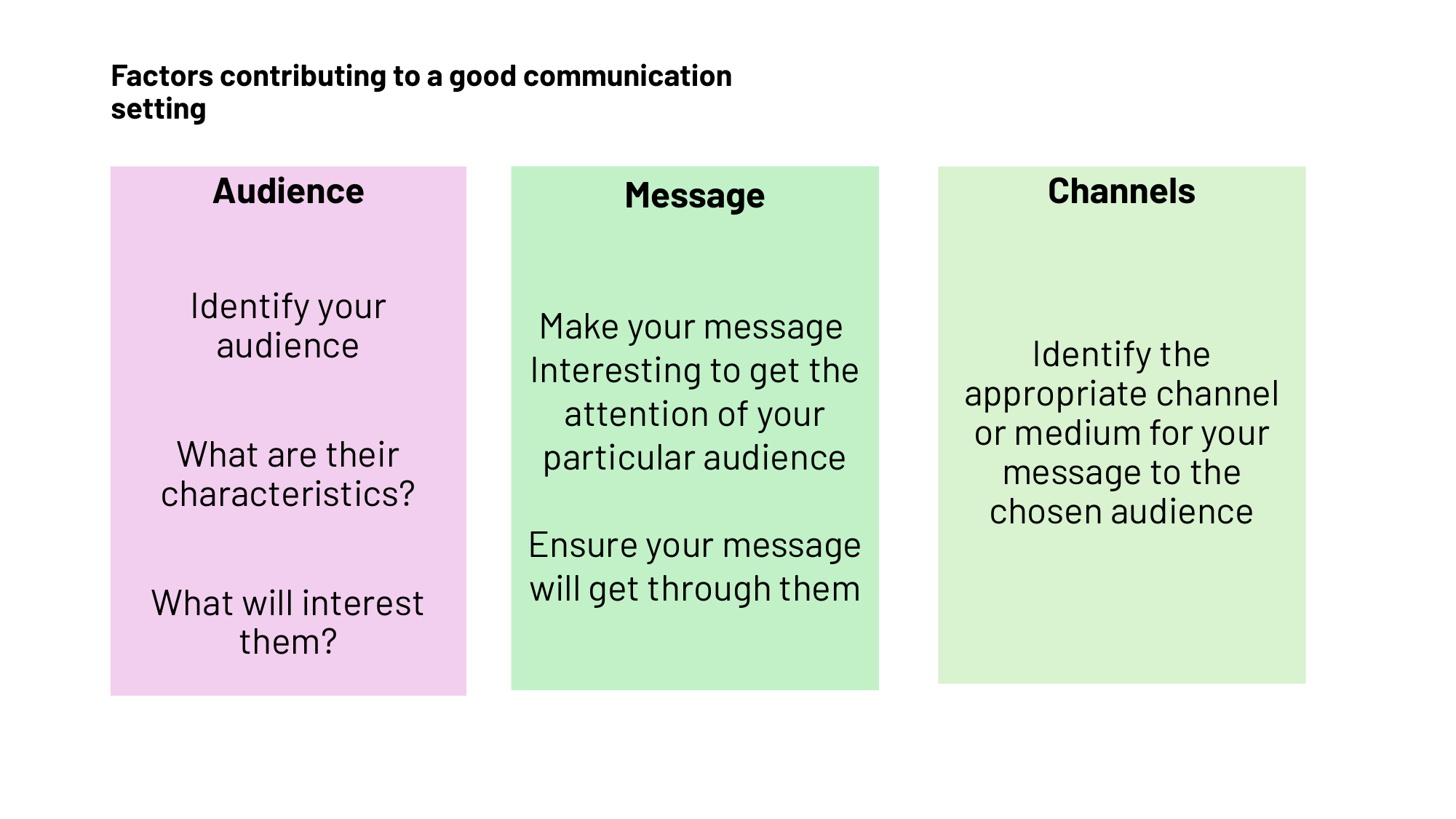

# Factors contributing to a good communication setting
Channels

Identify the appropriate channel or medium for your message to the chosen audience
Message

Make your message
Interesting to get the attention of your particular audience

Ensure your message will get through them

Audience

Identify your audience

What are their characteristics?

What will interest them?